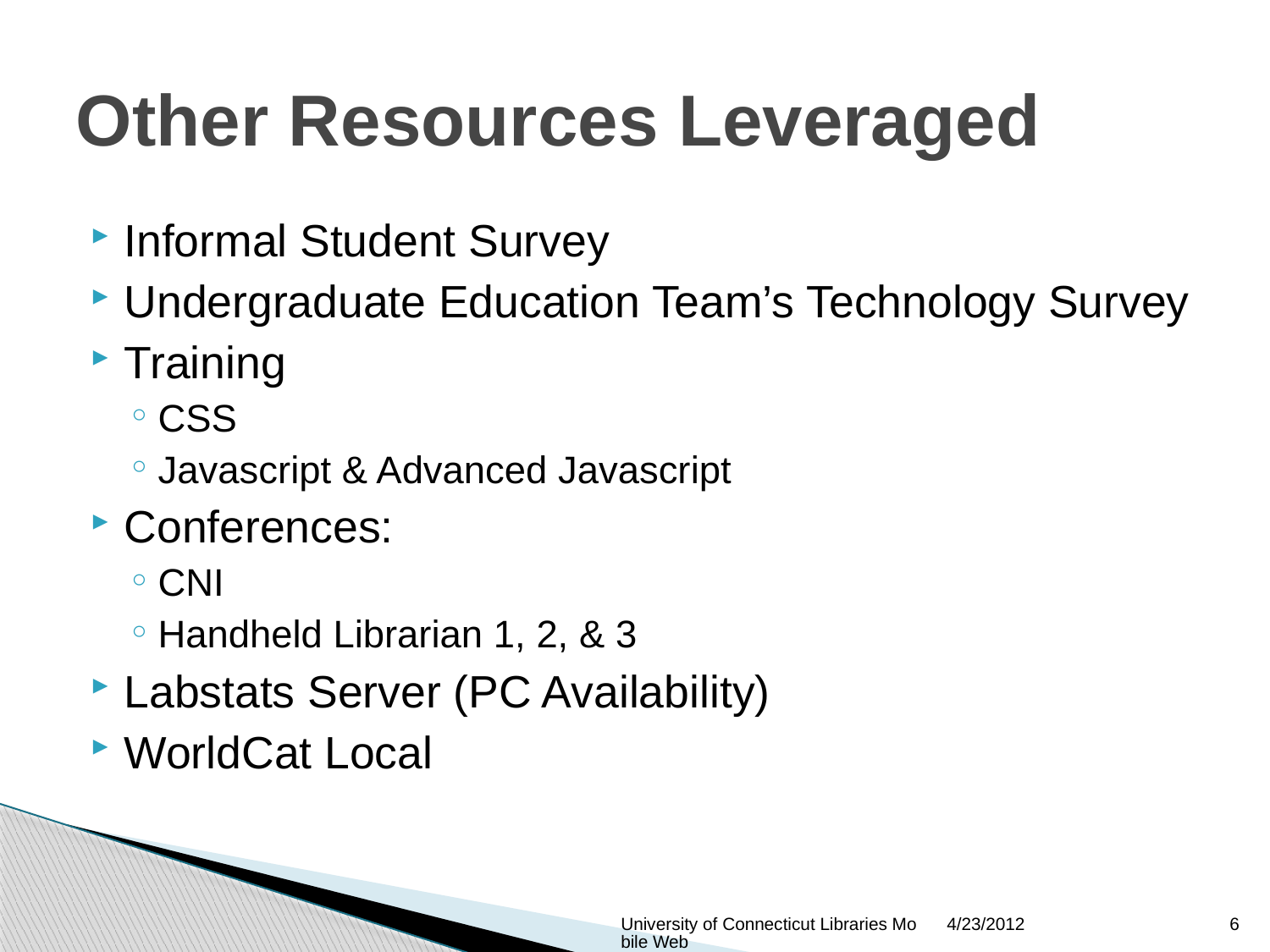

# Other Resources Leveraged
Informal Student Survey
Undergraduate Education Team’s Technology Survey
Training
CSS
Javascript & Advanced Javascript
Conferences:
CNI
Handheld Librarian 1, 2, & 3
Labstats Server (PC Availability)
WorldCat Local
University of Connecticut Libraries Mobile Web
4/23/2012
6